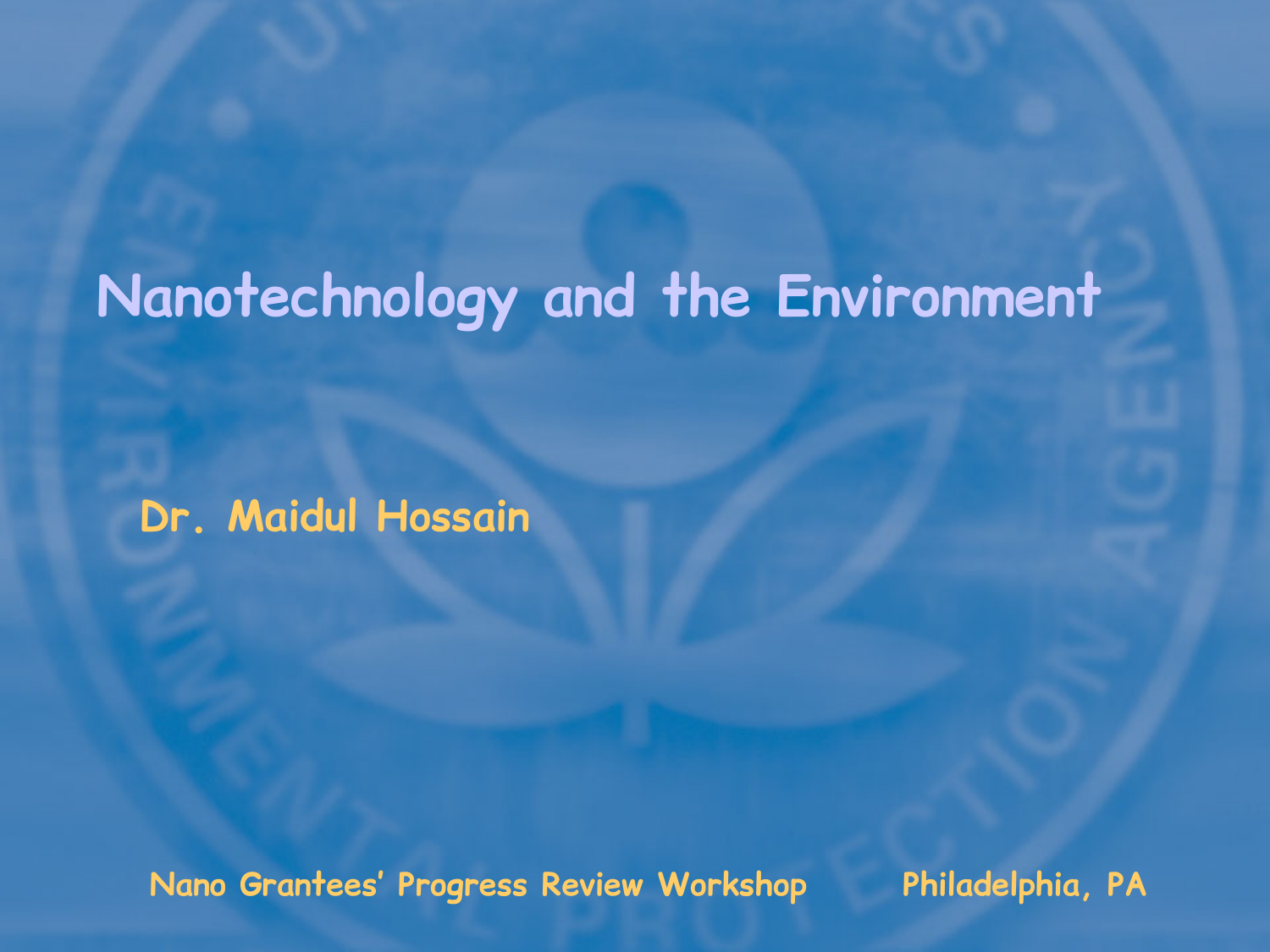

Nanotechnology and the Environment

Dr. Maidul Hossain
Nano Grantees’ Progress Review Workshop       Philadelphia, PA